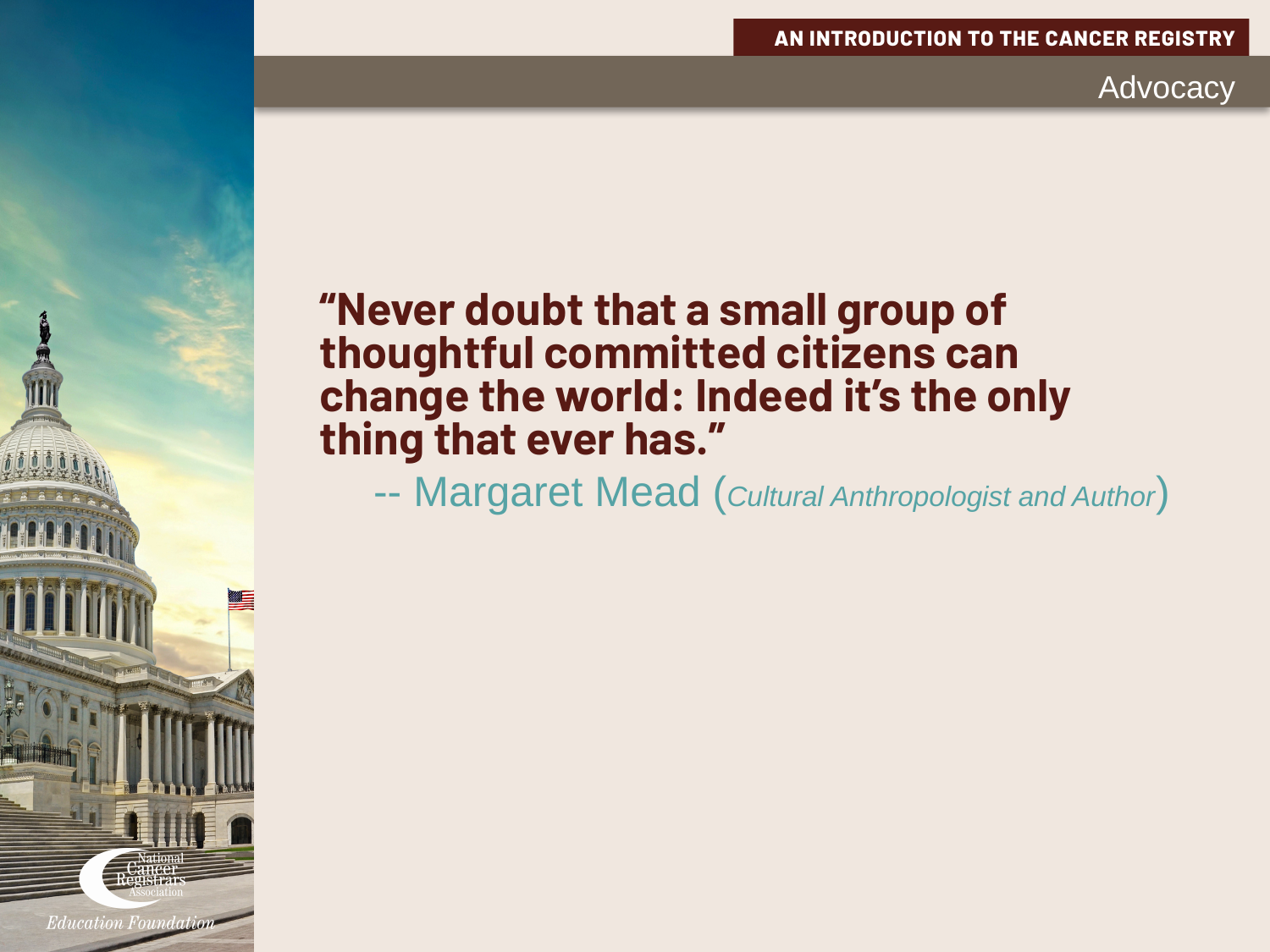

“Never doubt that a small group of thoughtful committed citizens can change the world: Indeed it’s the only thing that ever has.”
-- Margaret Mead (Cultural Anthropologist and Author)